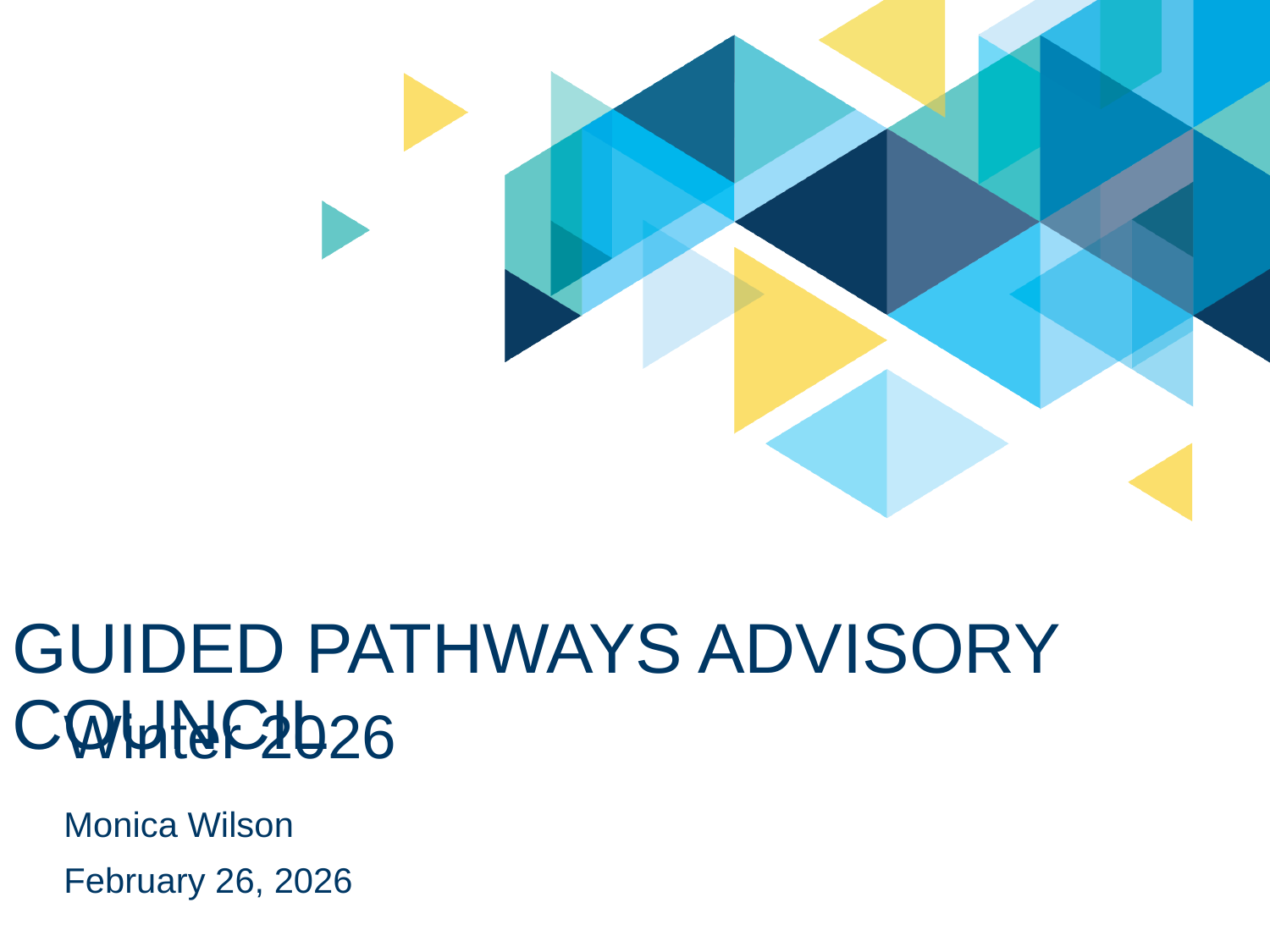

# Guided pathways advisory council
Winter 2026
Monica Wilson
February 26, 2026